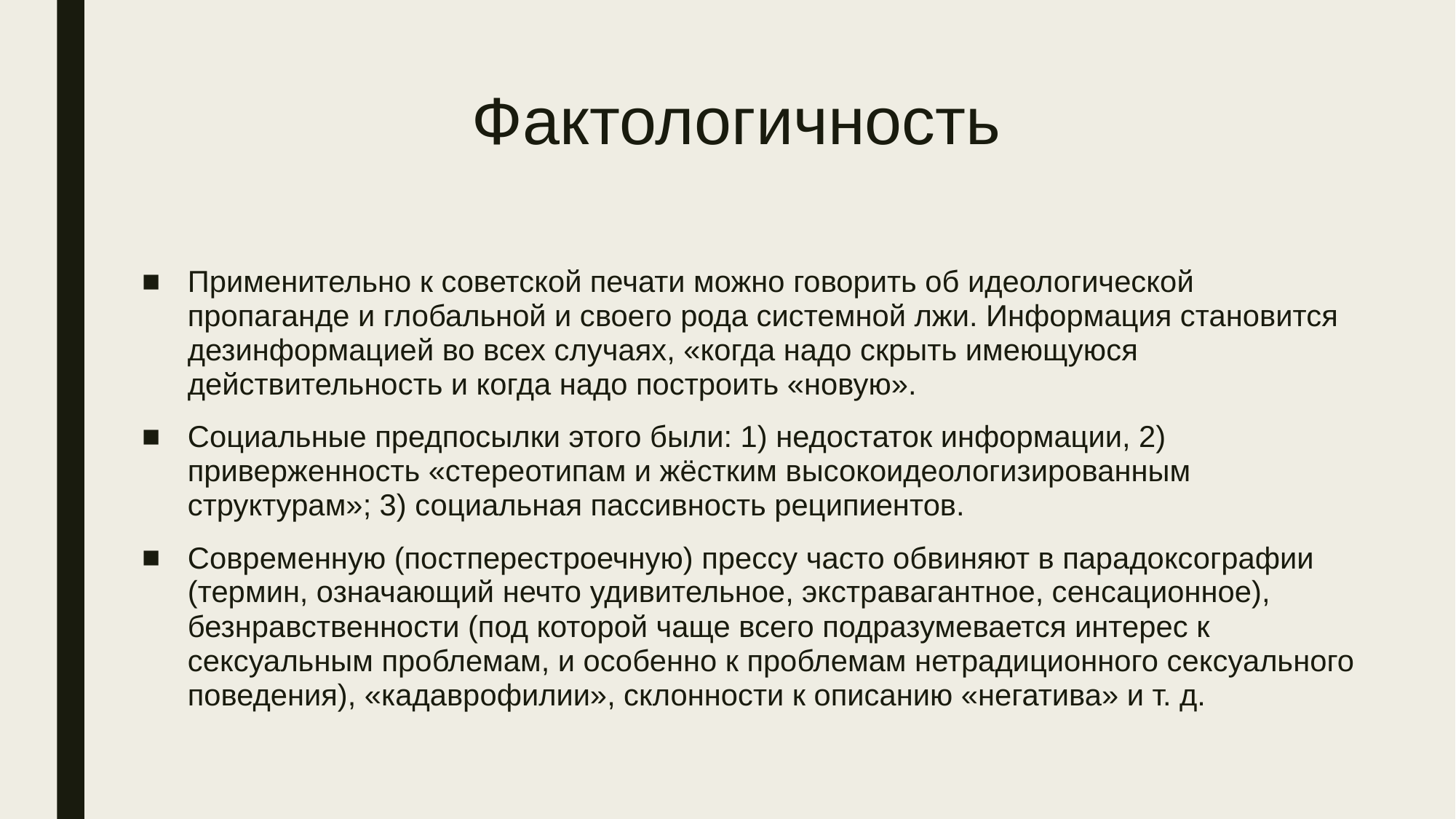

# Фактологичность
Применительно к советской печати можно говорить об идеологической пропаганде и глобальной и своего рода системной лжи. Информация становится дезинформацией во всех случаях, «когда надо скрыть имеющуюся действительность и когда надо построить «новую».
Социальные предпосылки этого были: 1) недостаток информации, 2) приверженность «стереотипам и жёстким высокоидеологизированным структурам»; 3) социальная пассивность реципиентов.
Современную (постперестроечную) прессу часто обвиняют в парадоксографии (термин, означающий нечто удивительное, экстравагантное, сенсационное), безнравственности (под которой чаще всего подразумевается интерес к сексуальным проблемам, и особенно к проблемам нетрадиционного сексуального поведения), «кадаврофилии», склонности к описанию «негатива» и т. д.